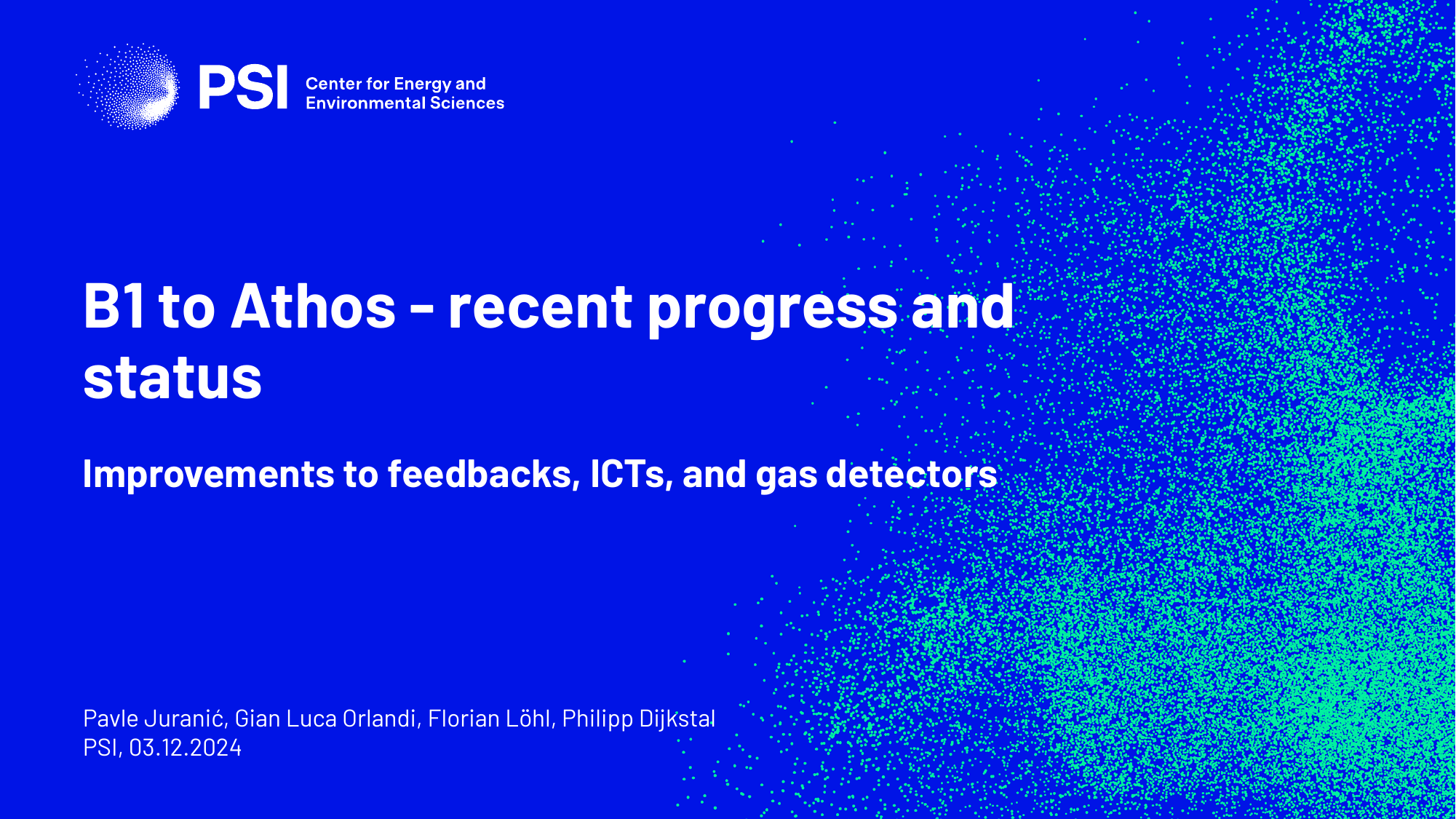

# B1 to Athos - recent progress and status
Improvements to feedbacks, ICTs, and gas detectors
Pavle Juranić, Gian Luca Orlandi, Florian Löhl, Philipp Dijkstal
PSI, 03.12.2024